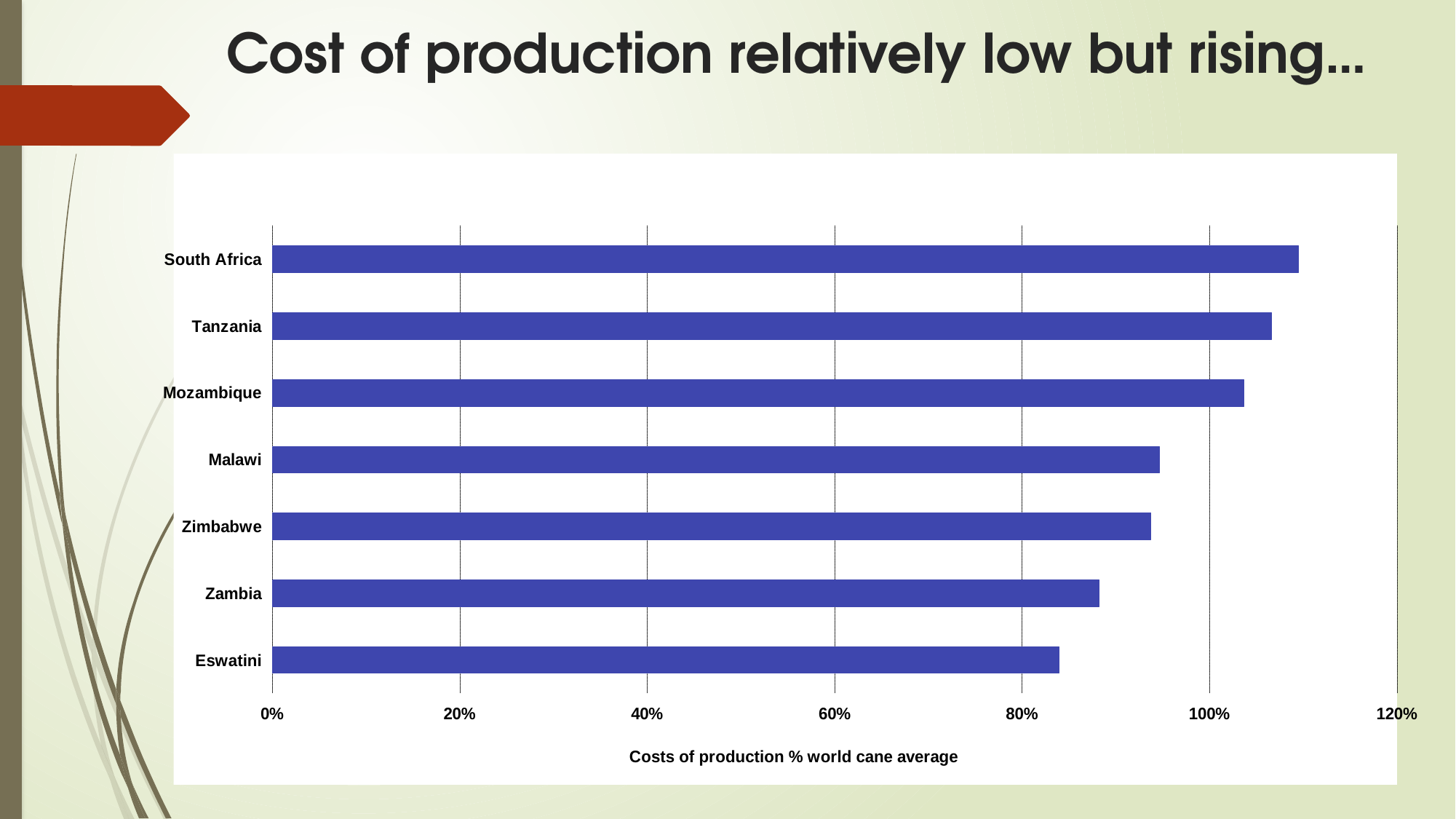

# Cost of production relatively low but rising…

### Chart

| Category |  |
|---|---|
| Eswatini | 0.8390151756313273 |
| Zambia | 0.8819651090373304 |
| Zimbabwe | 0.9372331039175501 |
| Malawi | 0.9466274857015027 |
| Mozambique | 1.0363191929075048 |
| Tanzania | 1.0659554353058296 |
| South Africa | 1.0946224584048527 |